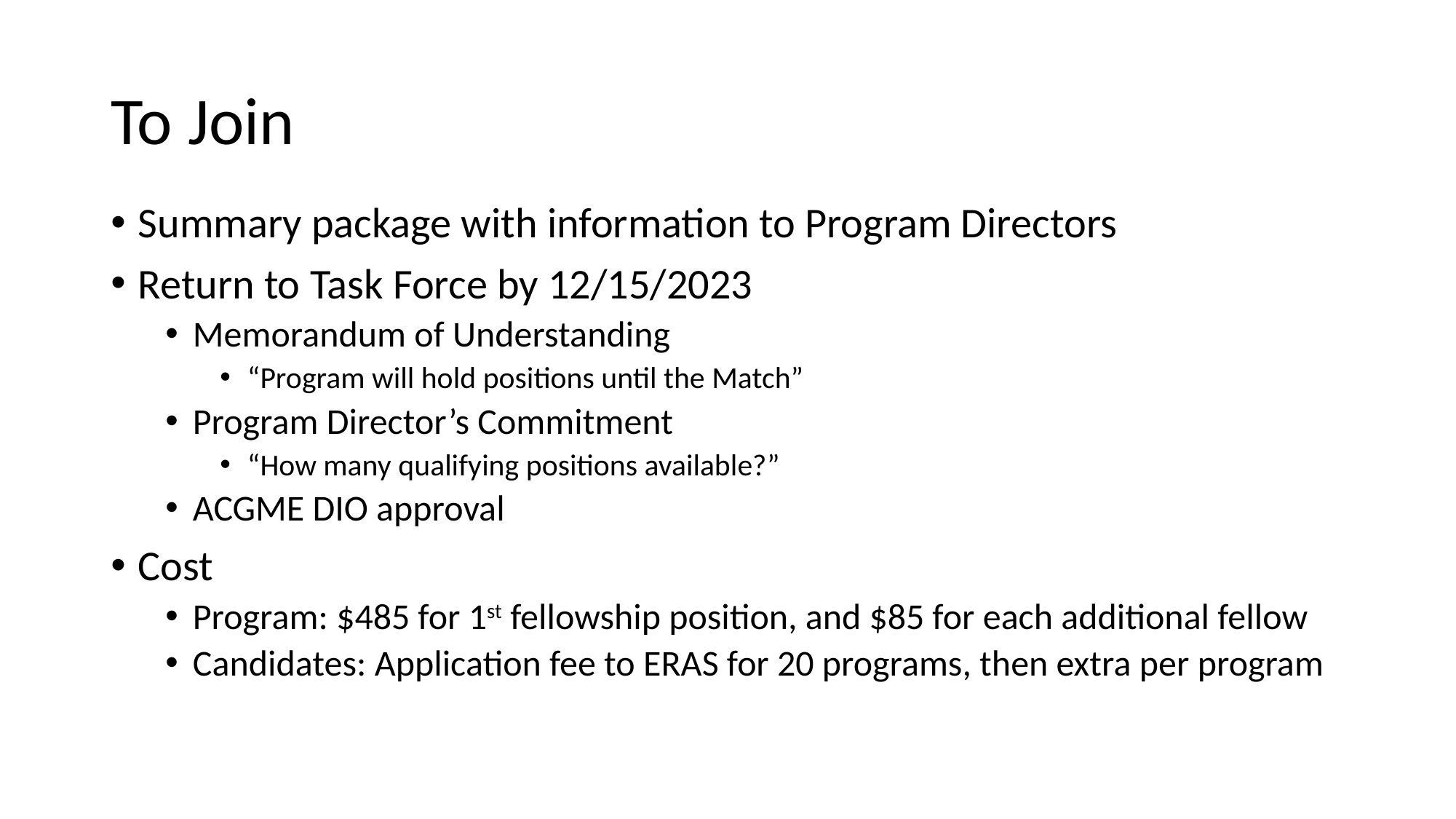

# To Join
Summary package with information to Program Directors
Return to Task Force by 12/15/2023
Memorandum of Understanding
“Program will hold positions until the Match”
Program Director’s Commitment
“How many qualifying positions available?”
ACGME DIO approval
Cost
Program: $485 for 1st fellowship position, and $85 for each additional fellow
Candidates: Application fee to ERAS for 20 programs, then extra per program